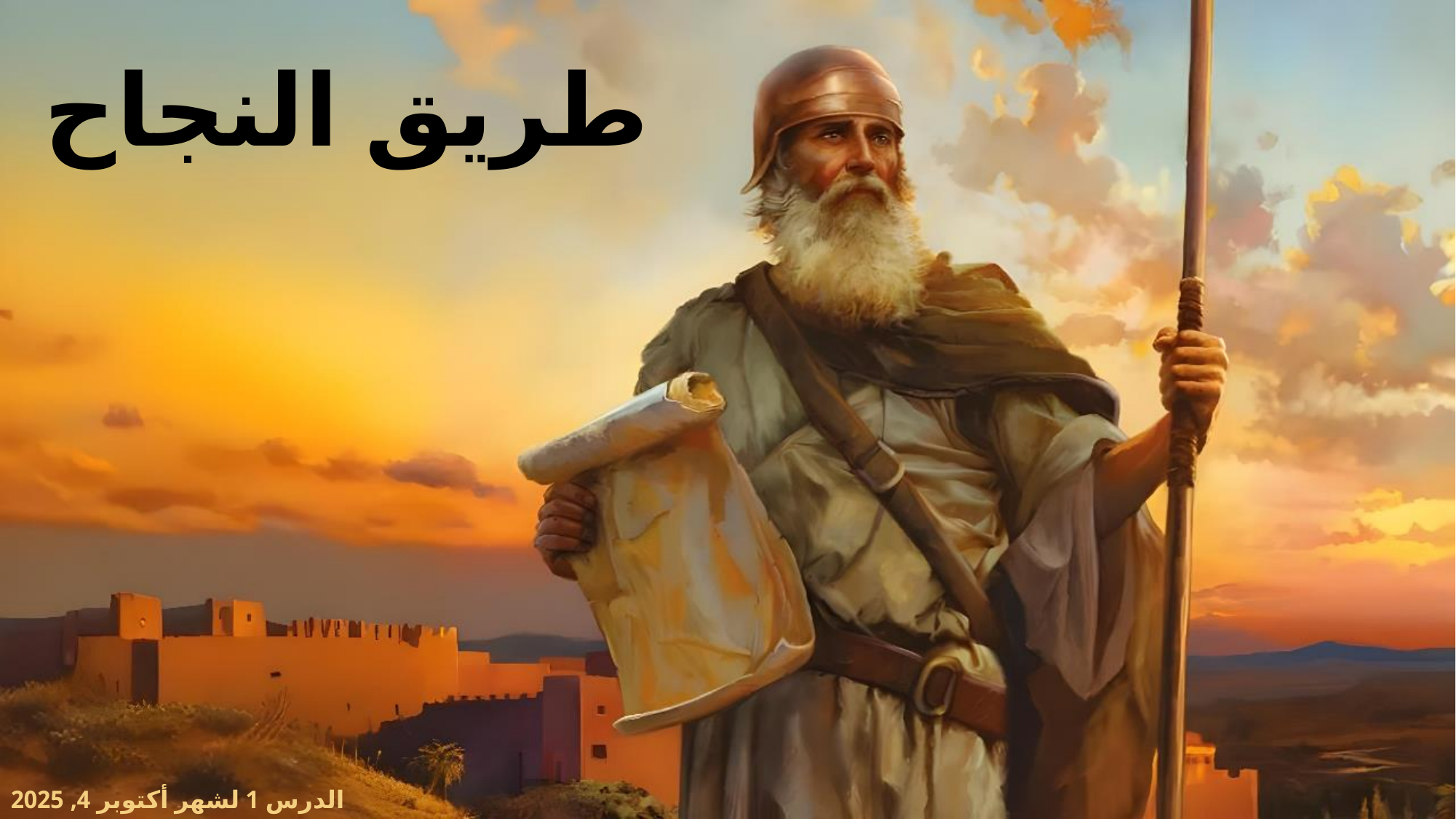

طريق النجاح
الدرس 1 لشهر أكتوبر 4, 2025